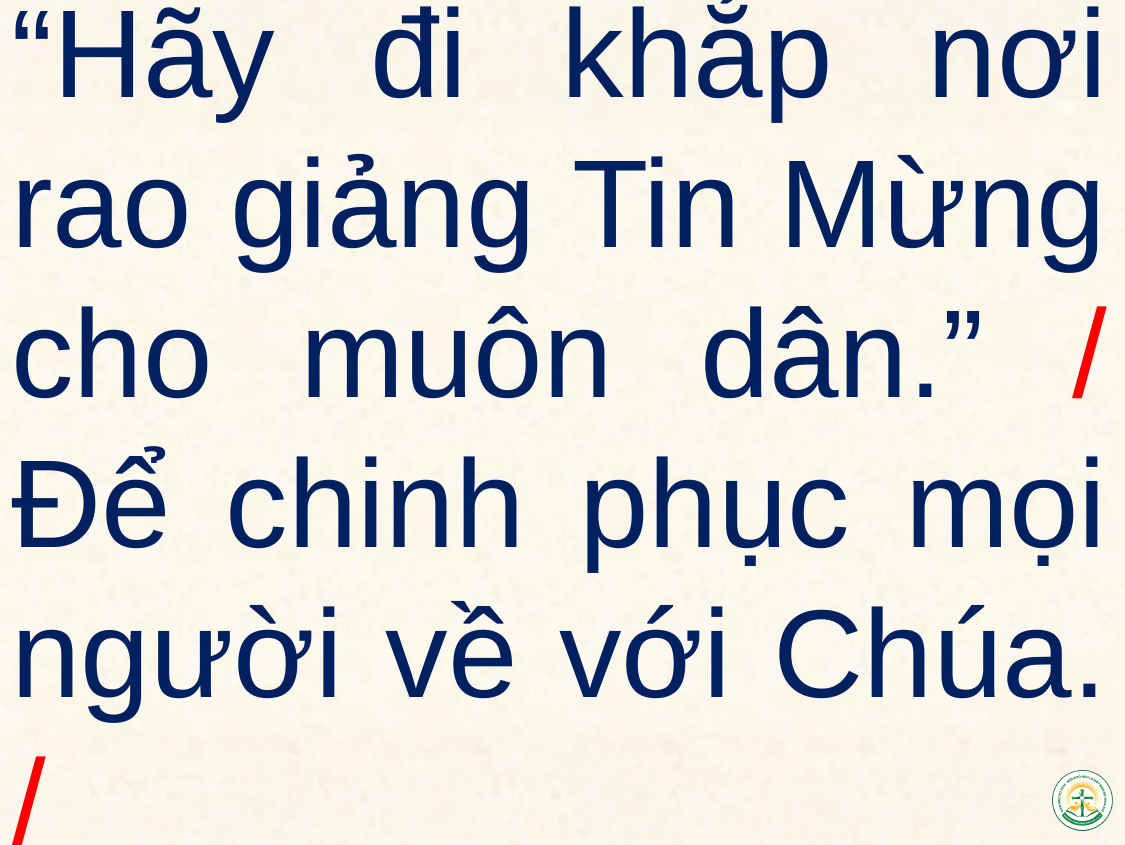

“Hãy đi khắp nơi rao giảng Tin Mừng cho muôn dân.” / Để chinh phục mọi người về với Chúa. /